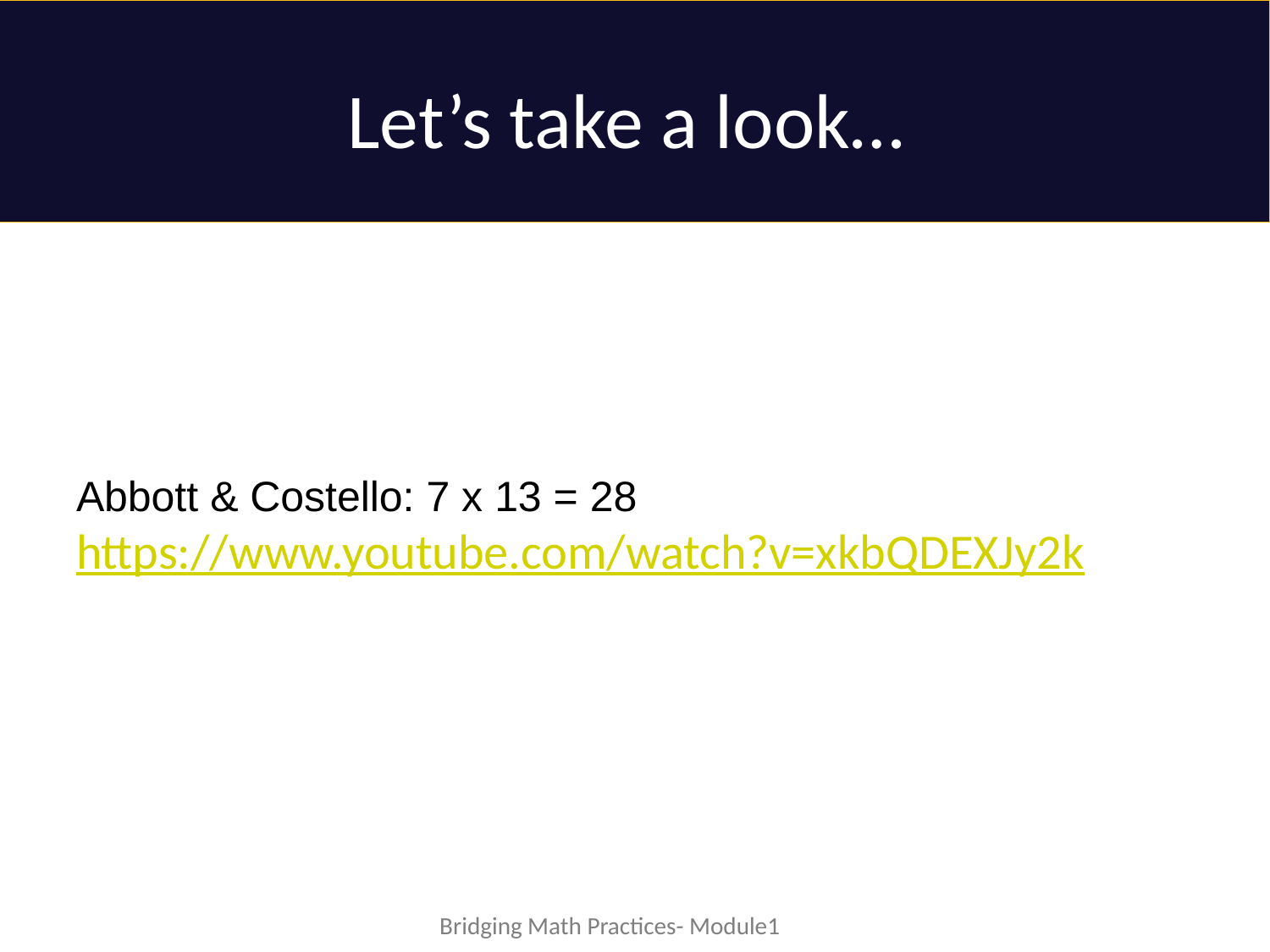

# Let’s take a look…

Abbott & Costello: 7 x 13 = 28
https://www.youtube.com/watch?v=xkbQDEXJy2k